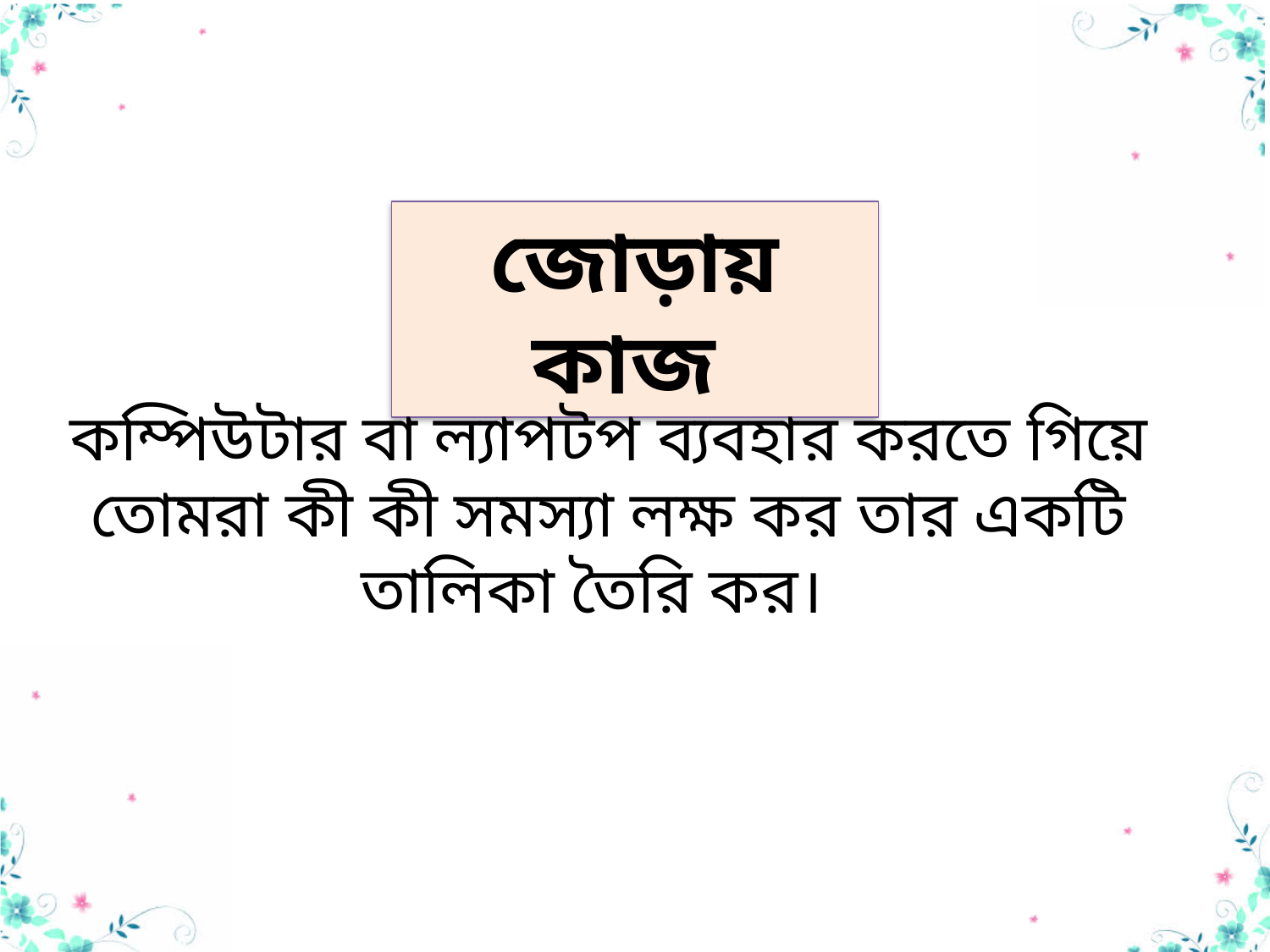

জোড়ায় কাজ
কম্পিউটার বা ল্যাপটপ ব্যবহার করতে গিয়ে তোমরা কী কী সমস্যা লক্ষ কর তার একটি তালিকা তৈরি কর।